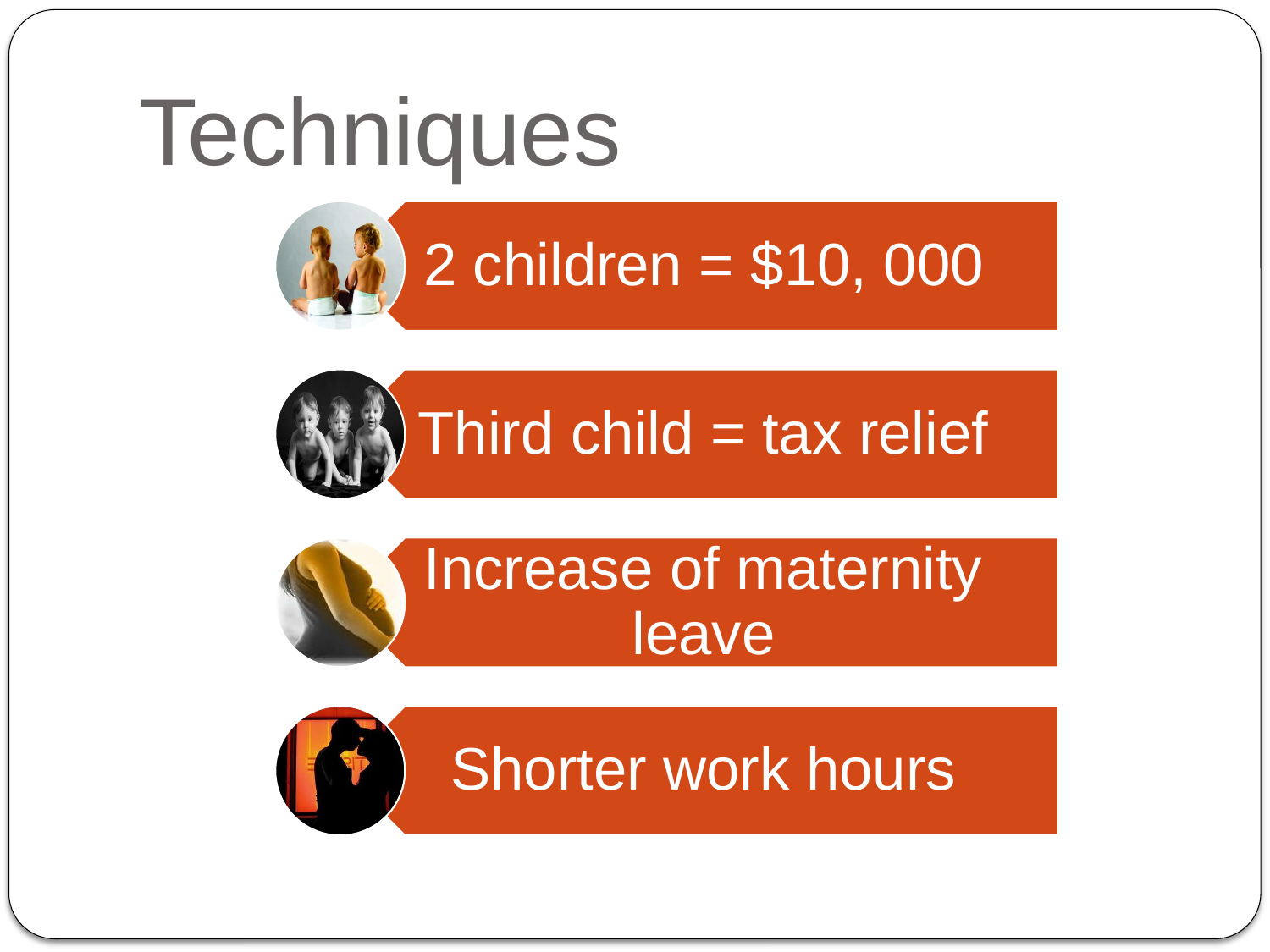

# Techniques
2 children = $10, 000
Third child = tax relief
Increase of maternity leave
Shorter work hours